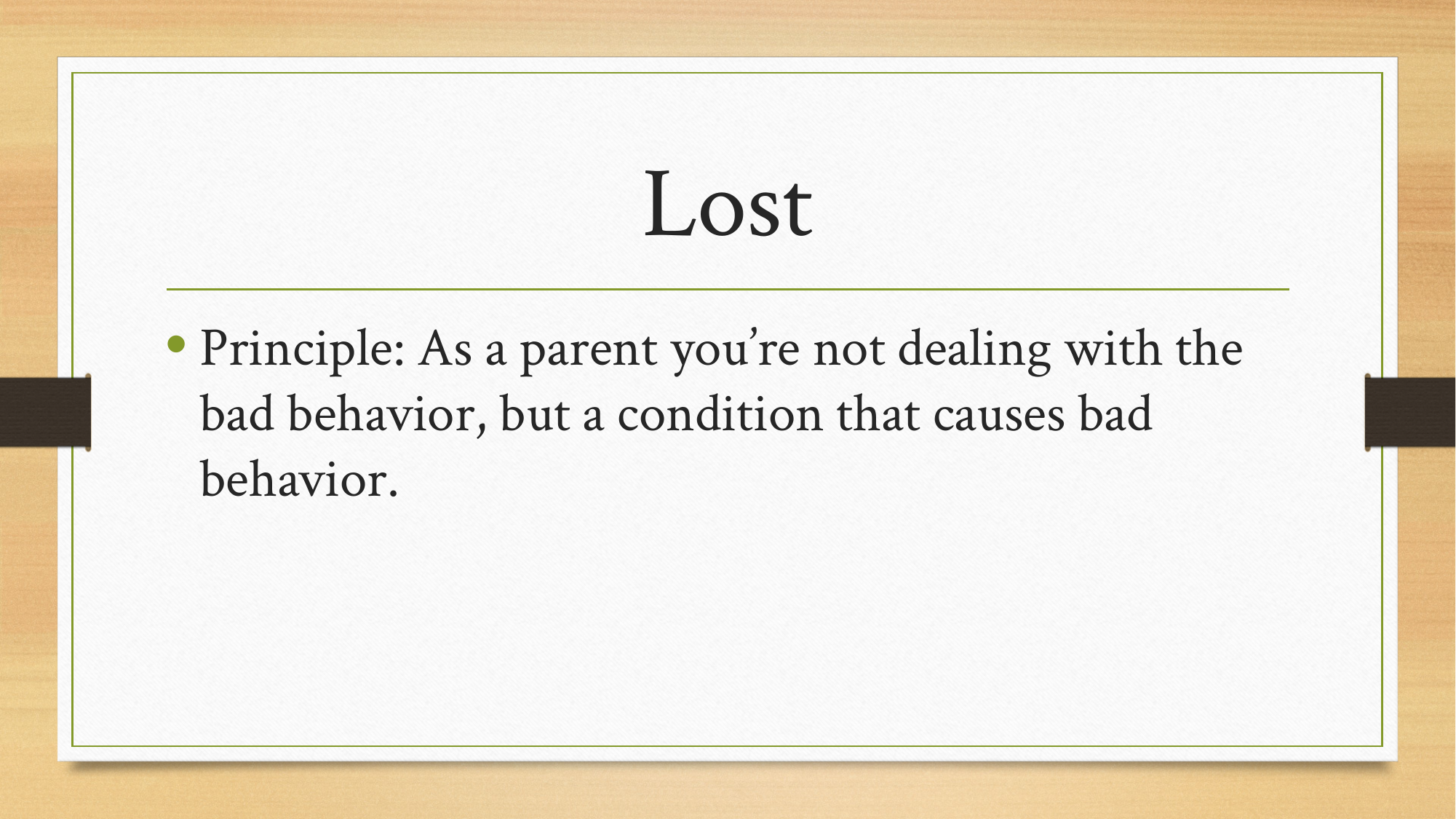

# Lost
Principle: As a parent you’re not dealing with the bad behavior, but a condition that causes bad behavior.